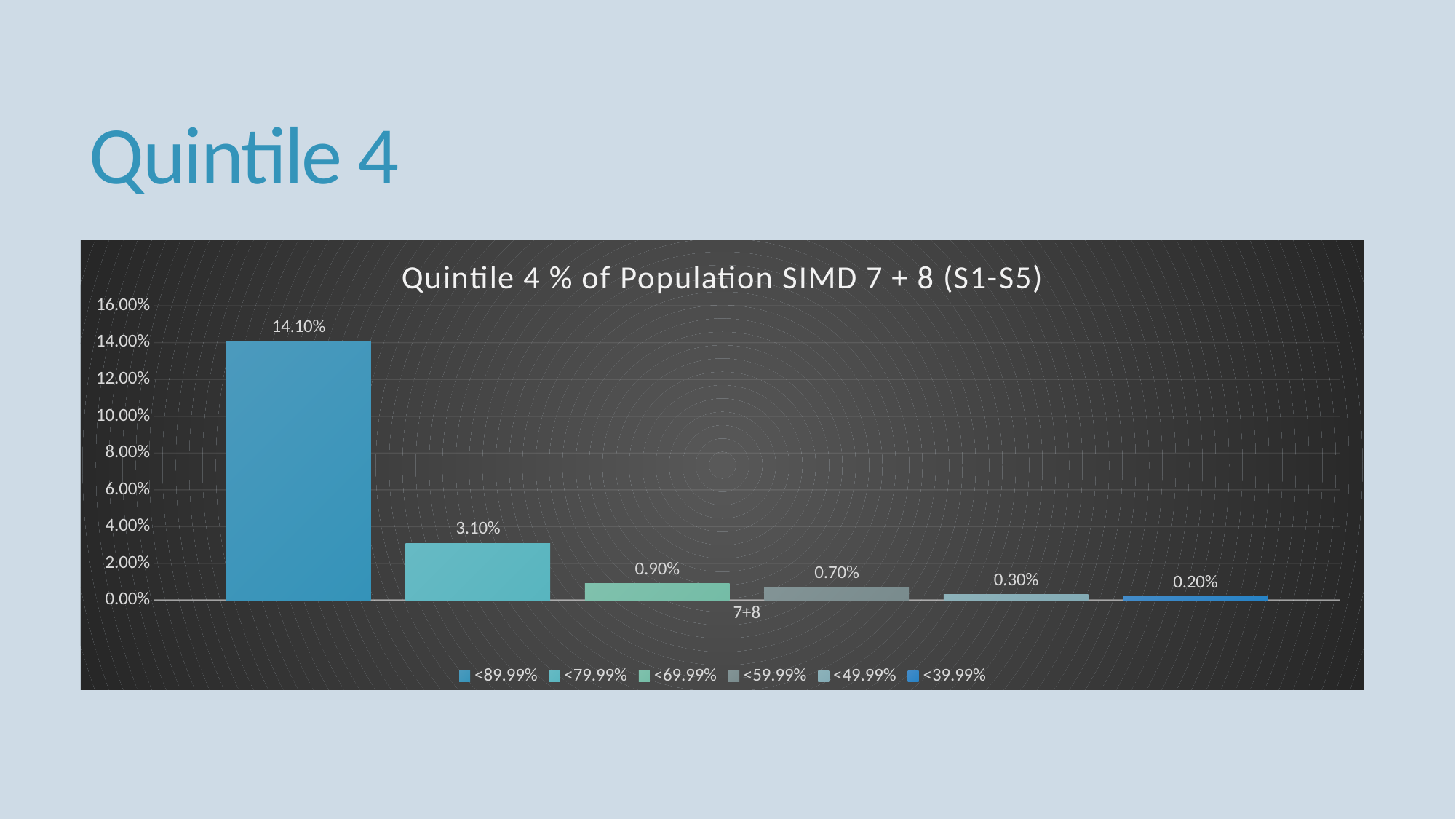

# Quintile 4

### Chart: Quintile 4 % of Population SIMD 7 + 8 (S1-S5)

| Category | <89.99% | <79.99% | <69.99% | <59.99% | <49.99% | <39.99% |
|---|---|---|---|---|---|---|
| 7+8 | 0.141 | 0.031 | 0.009 | 0.007 | 0.003 | 0.002 |